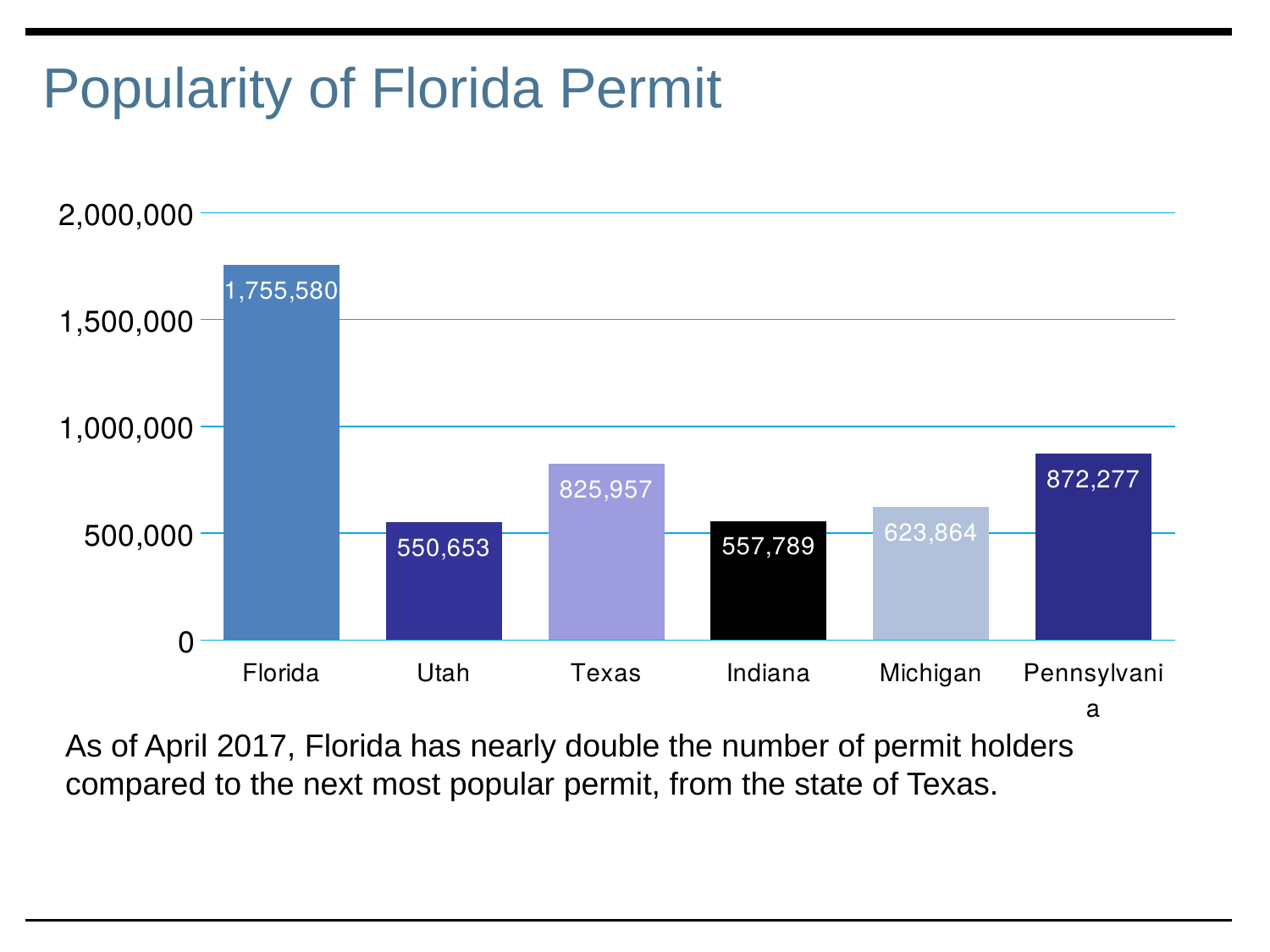

# Popularity of Florida Permit

### Chart

| Category | Region 1 |
|---|---|
| Florida | 1755580.0 |
| Utah | 550653.0 |
| Texas | 825957.0 |
| Indiana | 557789.0 |
| Michigan | 623864.0 |
| Pennsylvania | 872277.0 |
As of April 2017, Florida has nearly double the number of permit holders compared to the next most popular permit, from the state of Texas.